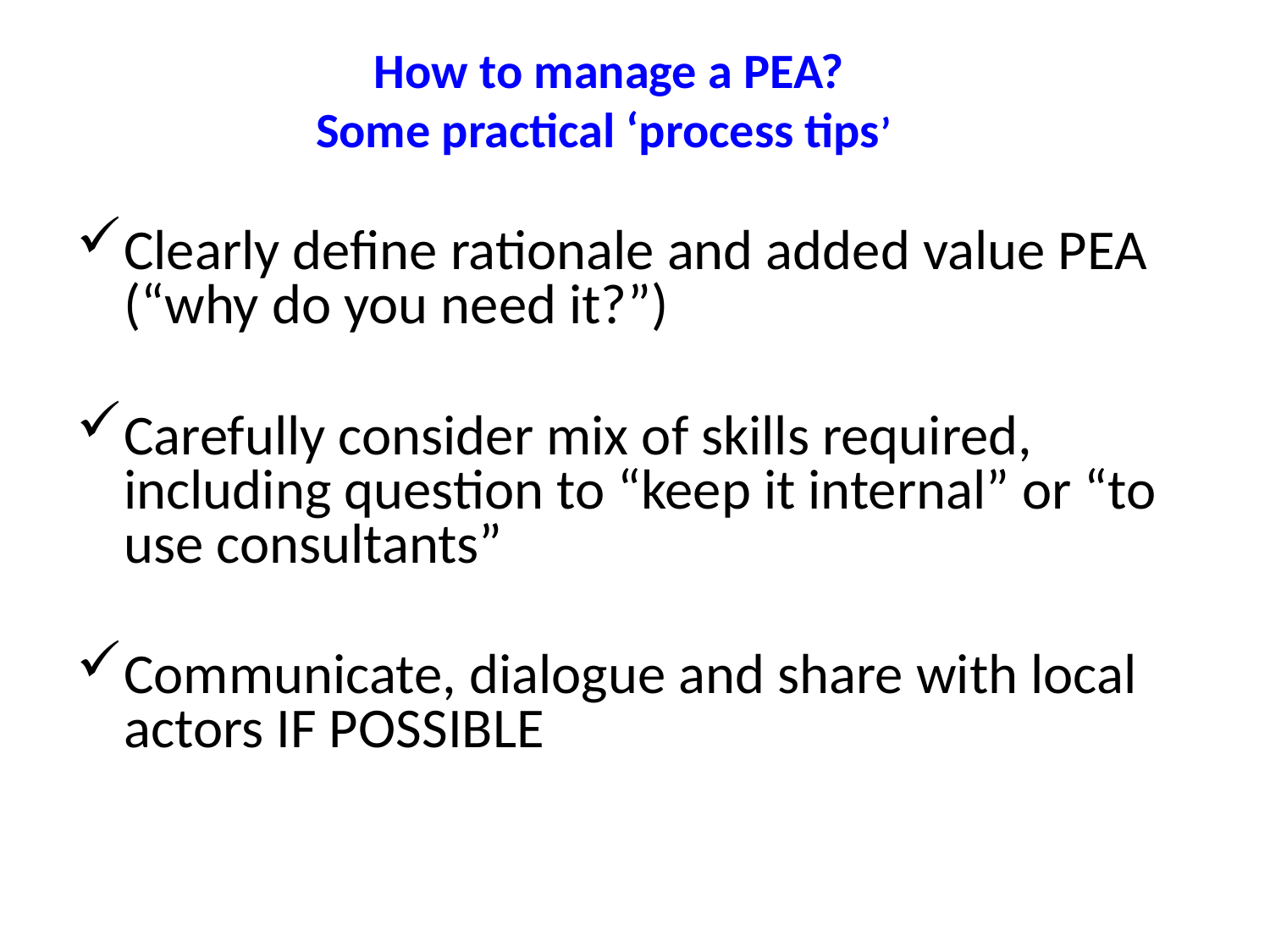

# How to manage a PEA? Some practical ‘process tips’
Clearly define rationale and added value PEA (“why do you need it?”)

Carefully consider mix of skills required, including question to “keep it internal” or “to use consultants”

Communicate, dialogue and share with local actors IF POSSIBLE